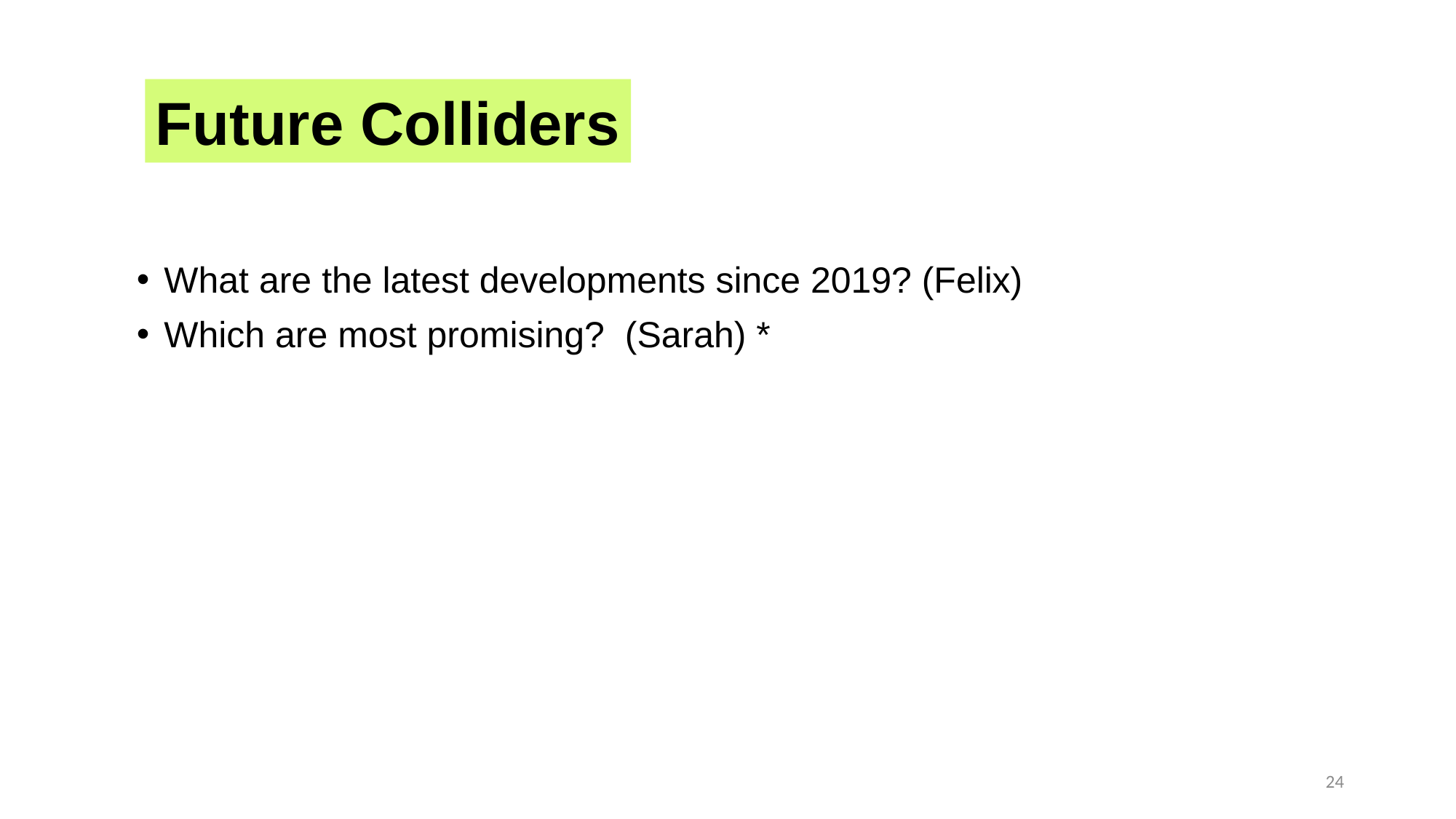

Future Colliders
What are the latest developments since 2019? (Felix)
Which are most promising?  (Sarah) *

24